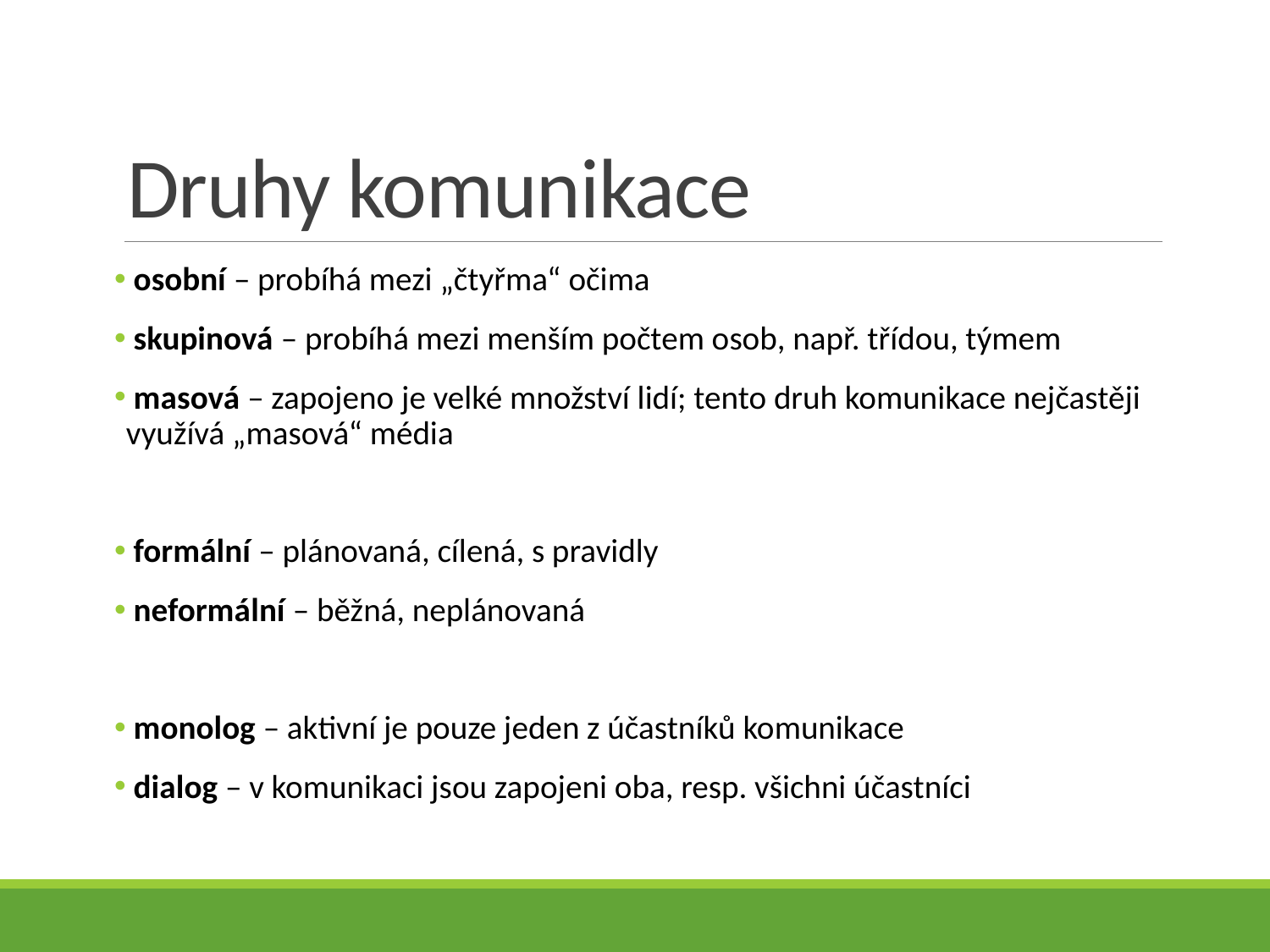

# Druhy komunikace
 osobní – probíhá mezi „čtyřma“ očima
 skupinová – probíhá mezi menším počtem osob, např. třídou, týmem
 masová – zapojeno je velké množství lidí; tento druh komunikace nejčastěji využívá „masová“ média

 formální – plánovaná, cílená, s pravidly
 neformální – běžná, neplánovaná

 monolog – aktivní je pouze jeden z účastníků komunikace
 dialog – v komunikaci jsou zapojeni oba, resp. všichni účastníci